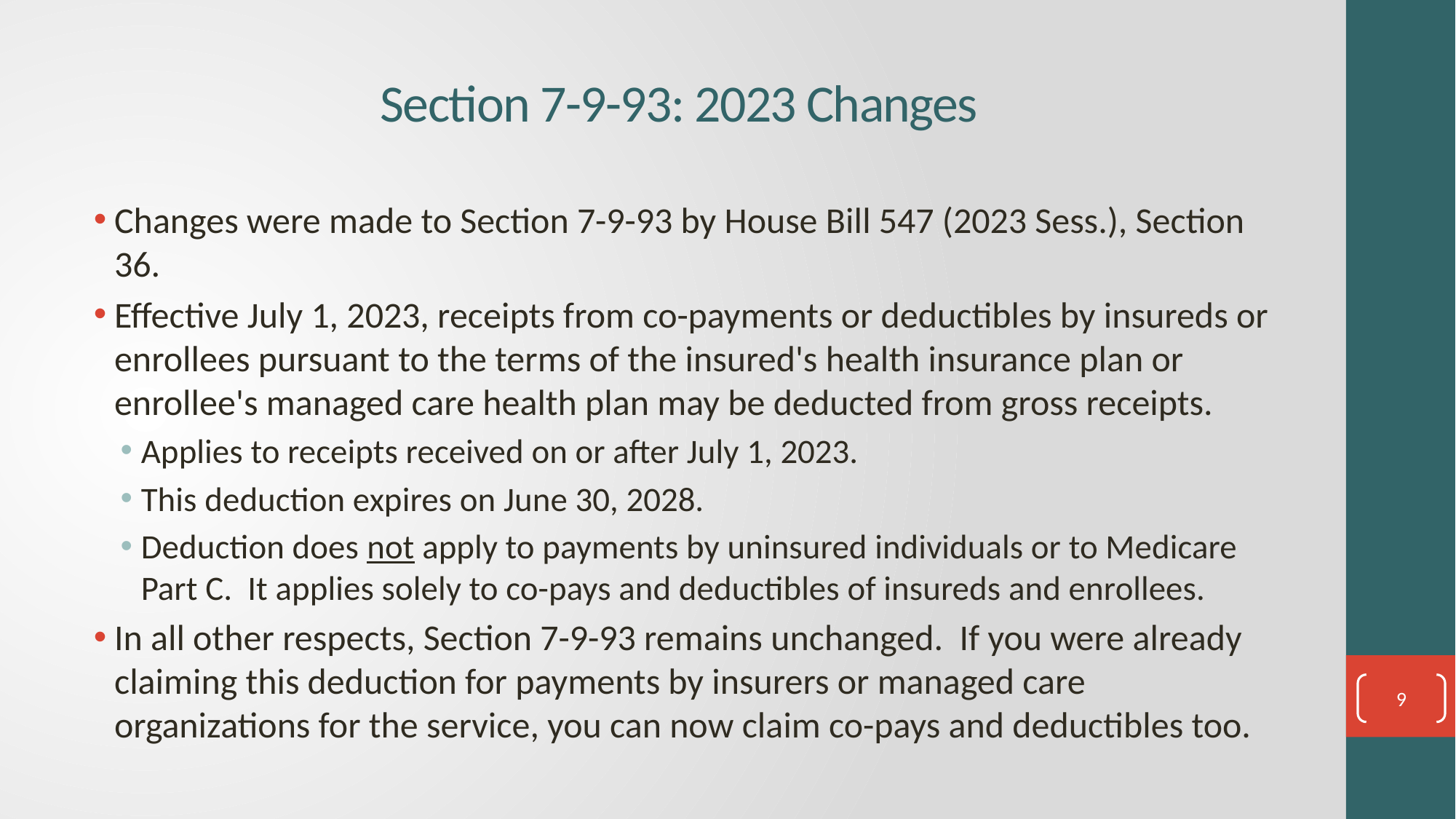

# Section 7-9-93: 2023 Changes
Changes were made to Section 7-9-93 by House Bill 547 (2023 Sess.), Section 36.
Effective July 1, 2023, receipts from co-payments or deductibles by insureds or enrollees pursuant to the terms of the insured's health insurance plan or enrollee's managed care health plan may be deducted from gross receipts.
Applies to receipts received on or after July 1, 2023.
This deduction expires on June 30, 2028.
Deduction does not apply to payments by uninsured individuals or to Medicare Part C.  It applies solely to co-pays and deductibles of insureds and enrollees.
In all other respects, Section 7-9-93 remains unchanged.  If you were already claiming this deduction for payments by insurers or managed care organizations for the service, you can now claim co-pays and deductibles too.
9